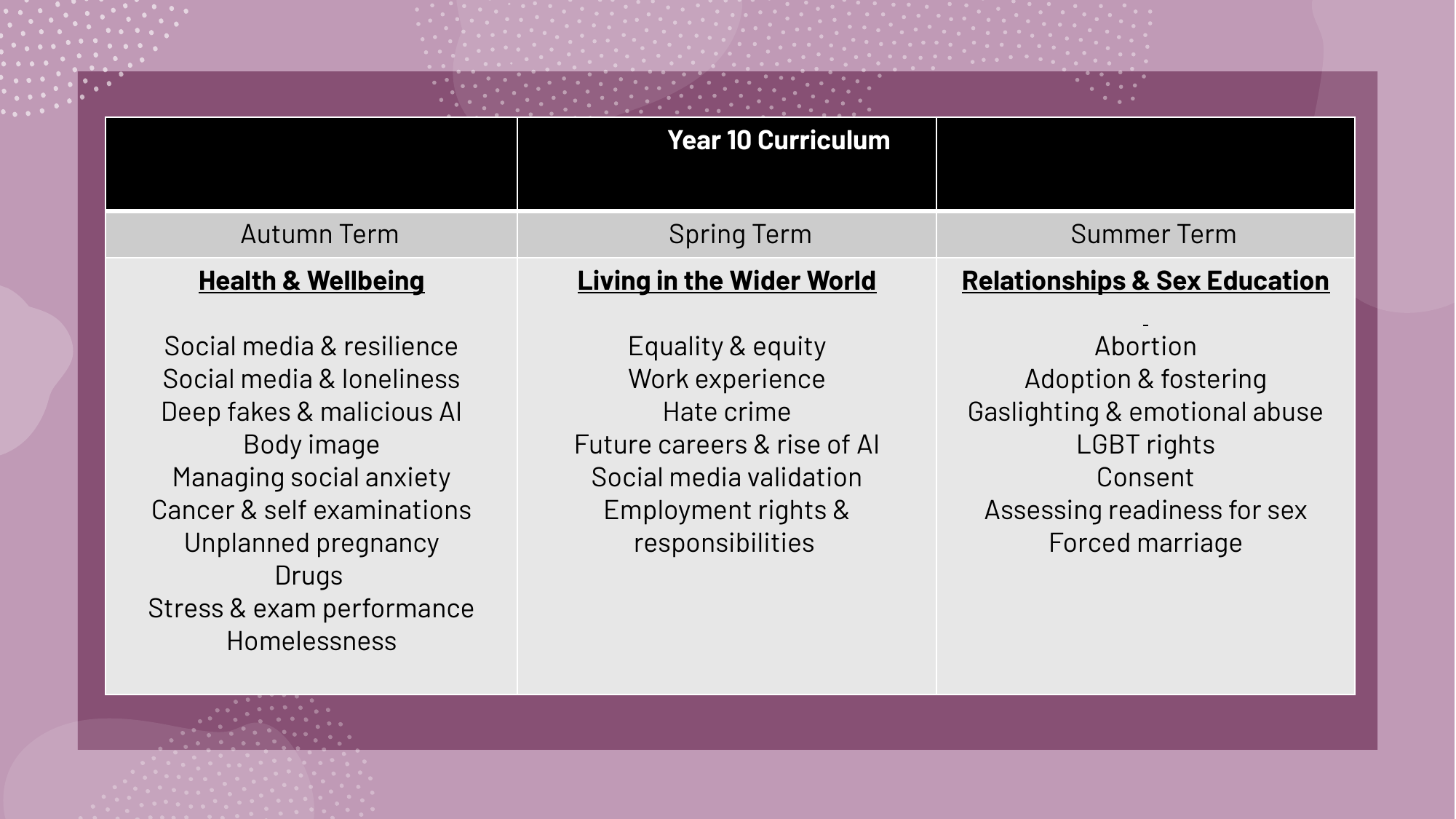

# Living
|  | Year 10 Curriculum |  |
| --- | --- | --- |
| Autumn Term | Spring Term | Summer Term |
| Health & Wellbeing Social media & resilience Social media & loneliness Deep fakes & malicious AI Body image Managing social anxiety Cancer & self examinations Unplanned pregnancy Drugs Stress & exam performance Homelessness | Living in the Wider World Equality & equity Work experience Hate crime Future careers & rise of AI Social media validation Employment rights & responsibilities | Relationships & Sex Education Abortion Adoption & fostering Gaslighting & emotional abuse LGBT rights Consent Assessing readiness for sex Forced marriage |